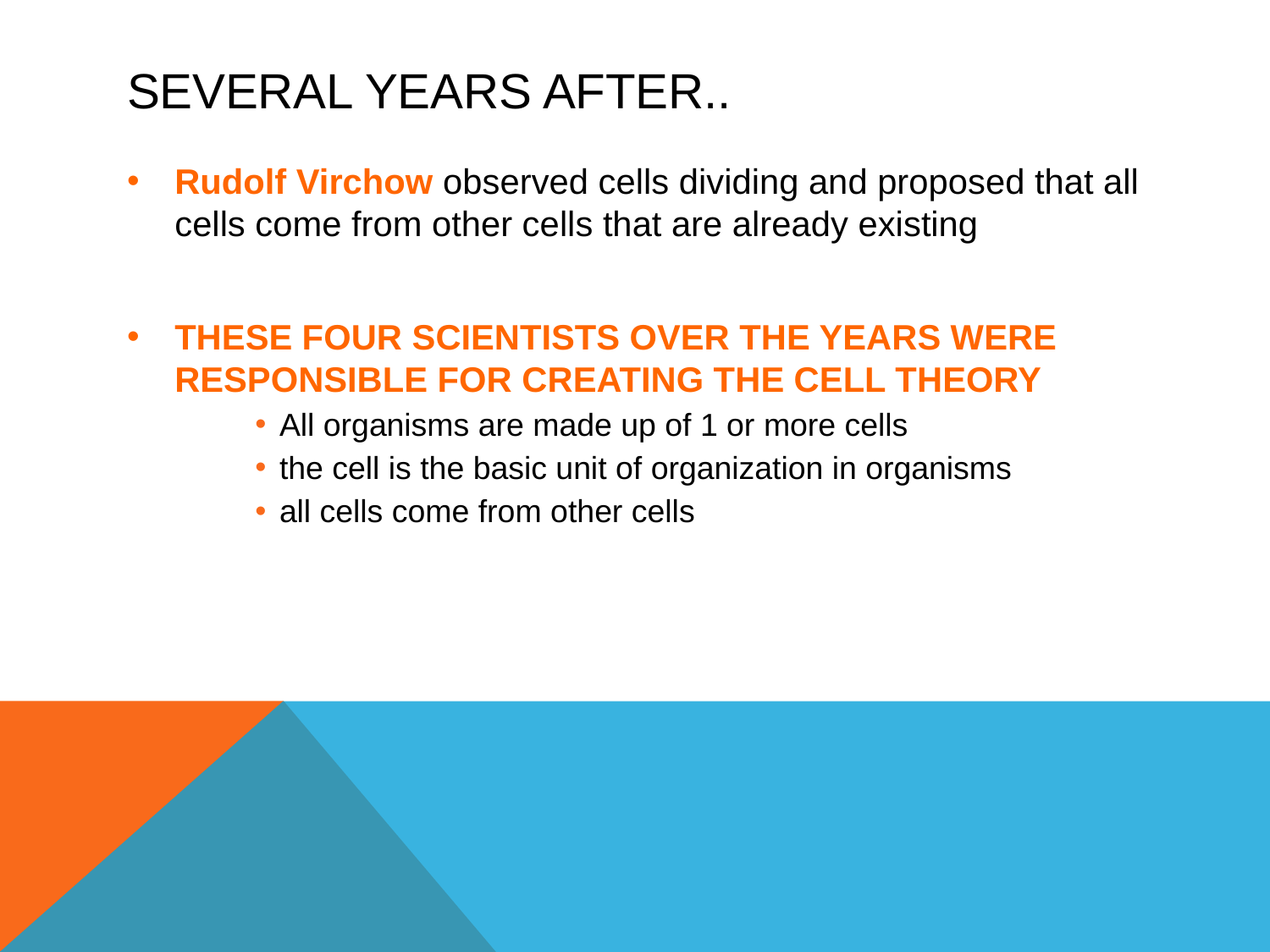

# Several years after..
Rudolf Virchow observed cells dividing and proposed that all cells come from other cells that are already existing

THESE FOUR SCIENTISTS OVER THE YEARS WERE RESPONSIBLE FOR CREATING THE CELL THEORY
All organisms are made up of 1 or more cells
the cell is the basic unit of organization in organisms
all cells come from other cells